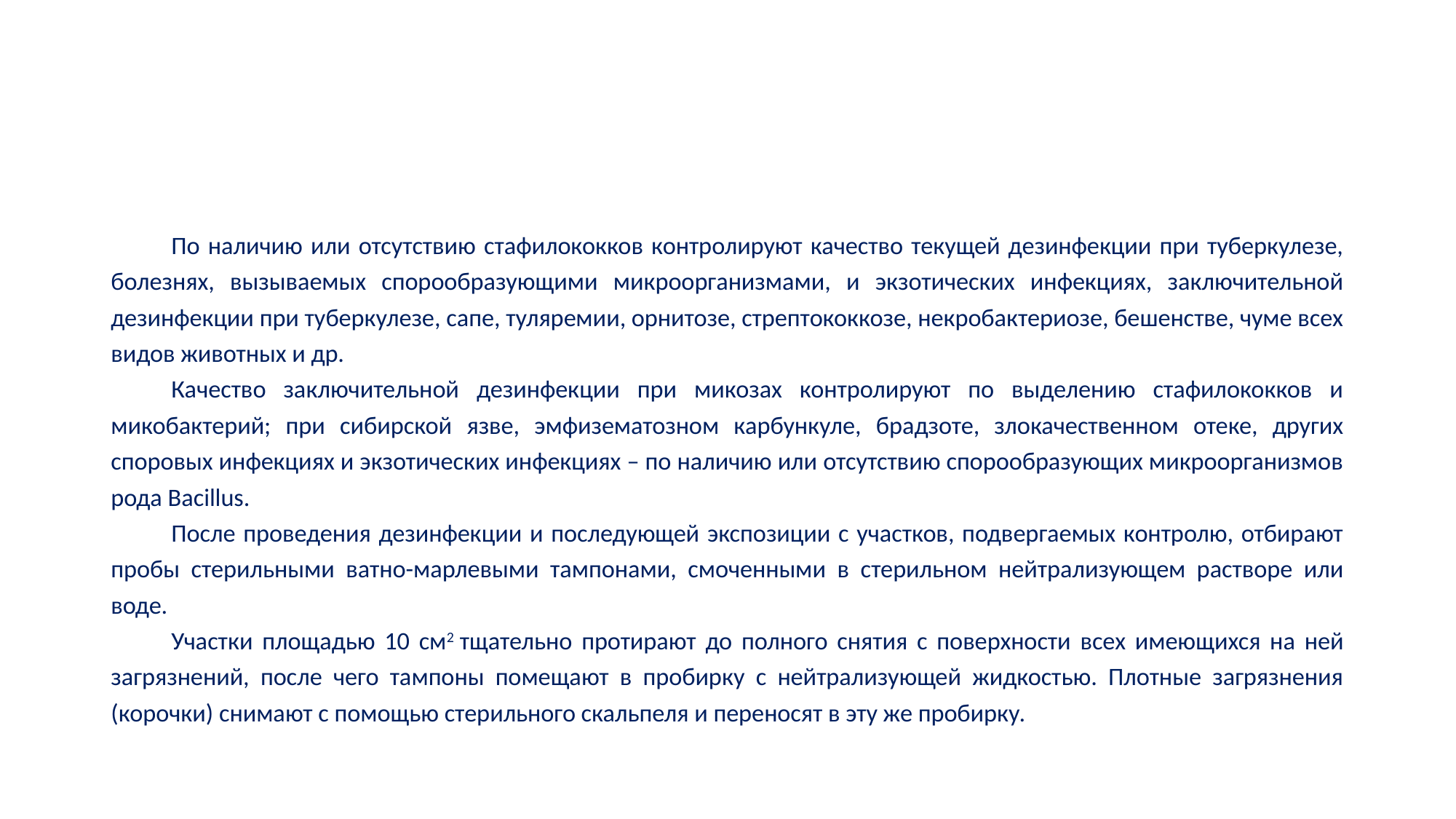

#
По наличию или отсутствию стафилококков контролируют качество текущей дезинфекции при туберкулезе, болезнях, вызываемых спорообразующими микроорганизмами, и экзотических инфекциях, заключительной дезинфекции при туберкулезе, сапе, туляремии, орнитозе, стрептококкозе, некробактериозе, бешенстве, чуме всех видов животных и др.
Качество заключительной дезинфекции при микозах контролируют по выделению стафилококков и микобактерий; при сибирской язве, эмфизематозном карбункуле, брадзоте, злокачественном отеке, других споровых инфекциях и экзотических инфекциях – по наличию или отсутствию спорообразующих микроорганизмов рода Bacillus.
После проведения дезинфекции и последующей экспозиции с участков, подвергаемых контролю, отбирают пробы стерильными ватно-марлевыми тампонами, смоченными в стерильном нейтрализующем растворе или воде.
Участки площадью 10 см2 тщательно протирают до полного снятия с поверхности всех имеющихся на ней загрязнений, после чего тампоны помещают в пробирку с нейтрализующей жидкостью. Плотные загрязнения (корочки) снимают с помощью стерильного скальпеля и переносят в эту же пробирку.